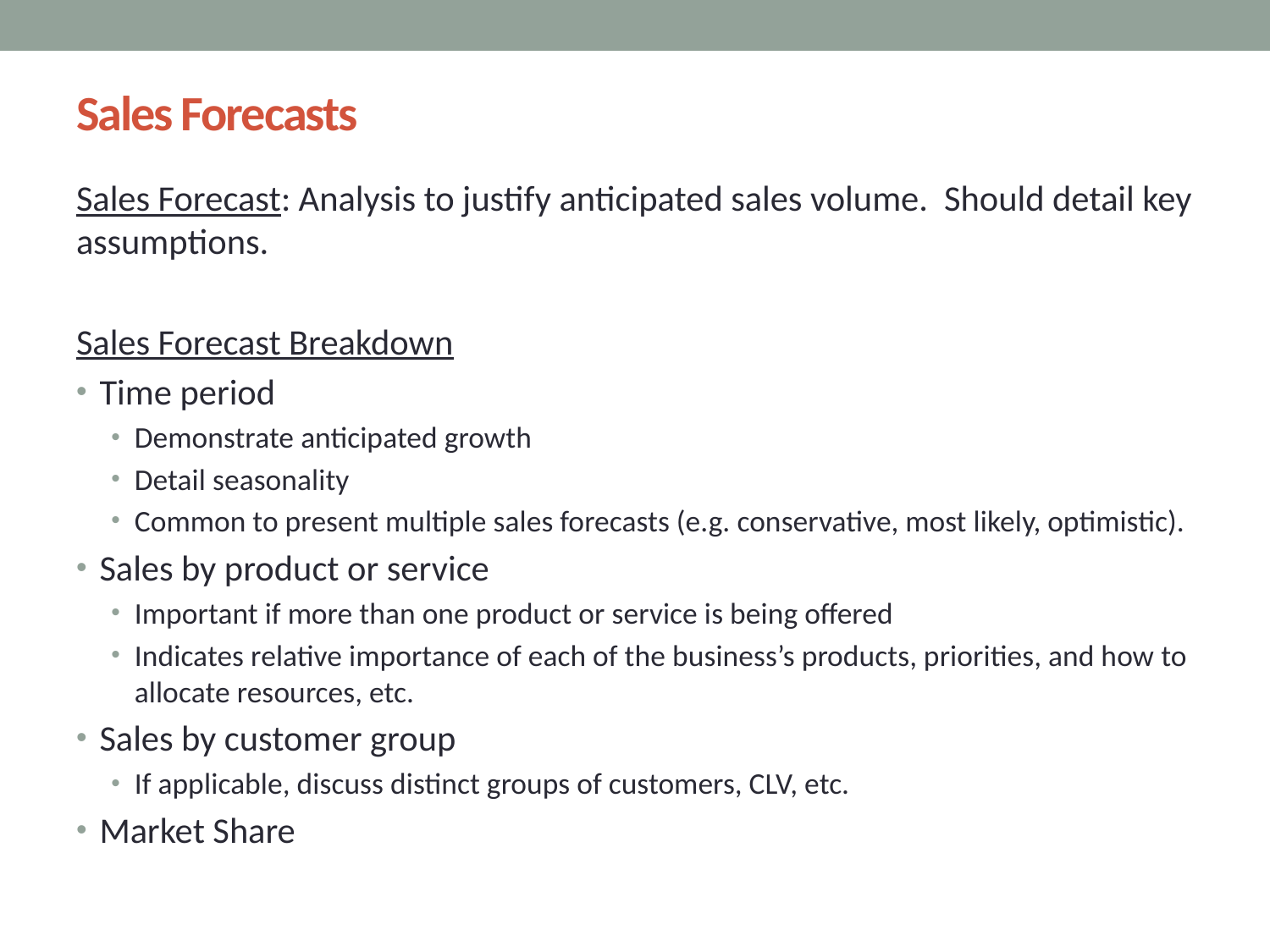

# Sales Forecasts
Sales Forecast: Analysis to justify anticipated sales volume.  Should detail key assumptions.

Sales Forecast Breakdown
Time period
Demonstrate anticipated growth
Detail seasonality
Common to present multiple sales forecasts (e.g. conservative, most likely, optimistic).
Sales by product or service
Important if more than one product or service is being offered
Indicates relative importance of each of the business’s products, priorities, and how to allocate resources, etc.
Sales by customer group
If applicable, discuss distinct groups of customers, CLV, etc.
Market Share